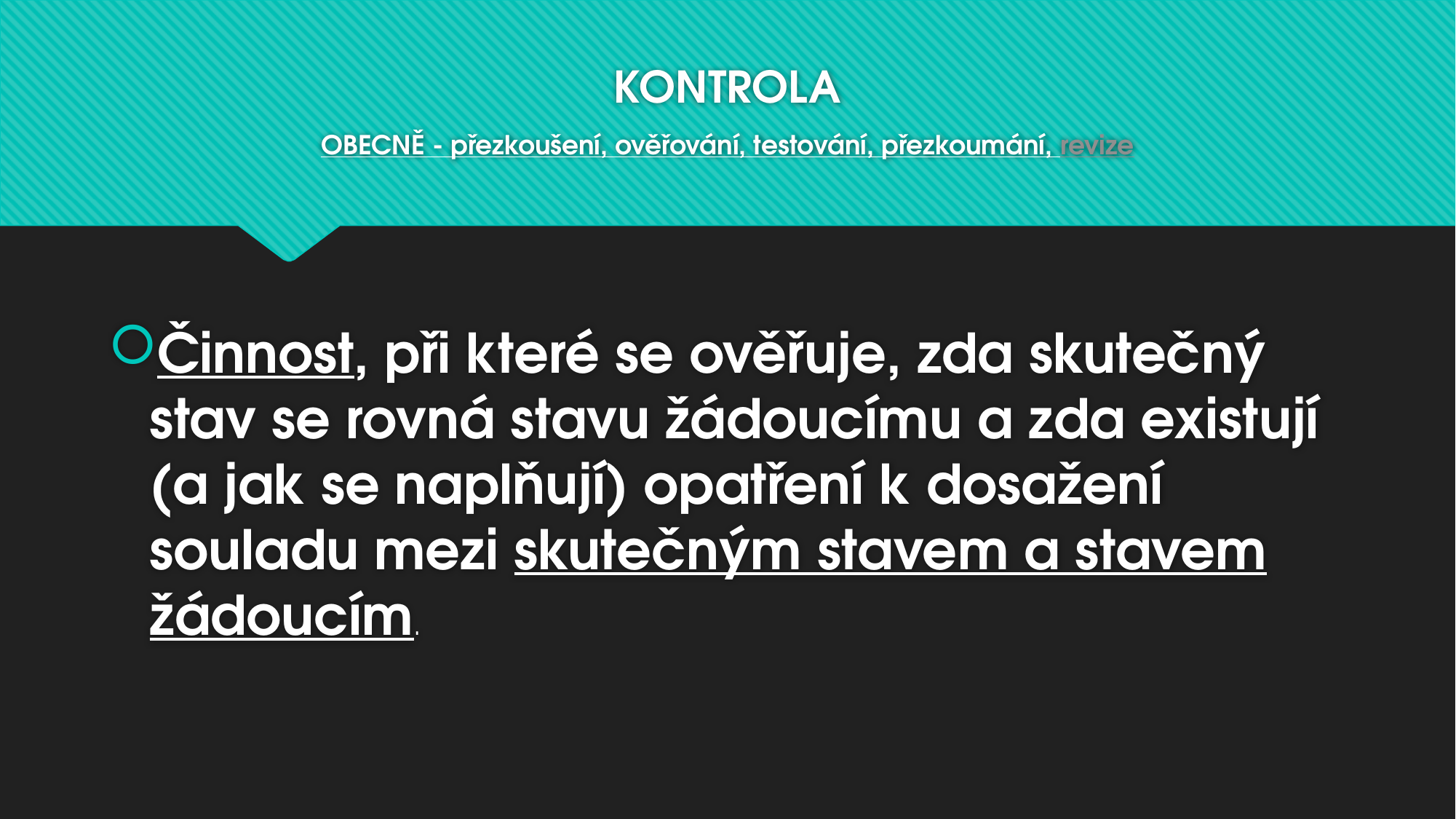

# KONTROLA OBECNĚ - přezkoušení, ověřování, testování, přezkoumání, revize
Činnost, při které se ověřuje, zda skutečný stav se rovná stavu žádoucímu a zda existují (a jak se naplňují) opatření k dosažení souladu mezi skutečným stavem a stavem žádoucím.